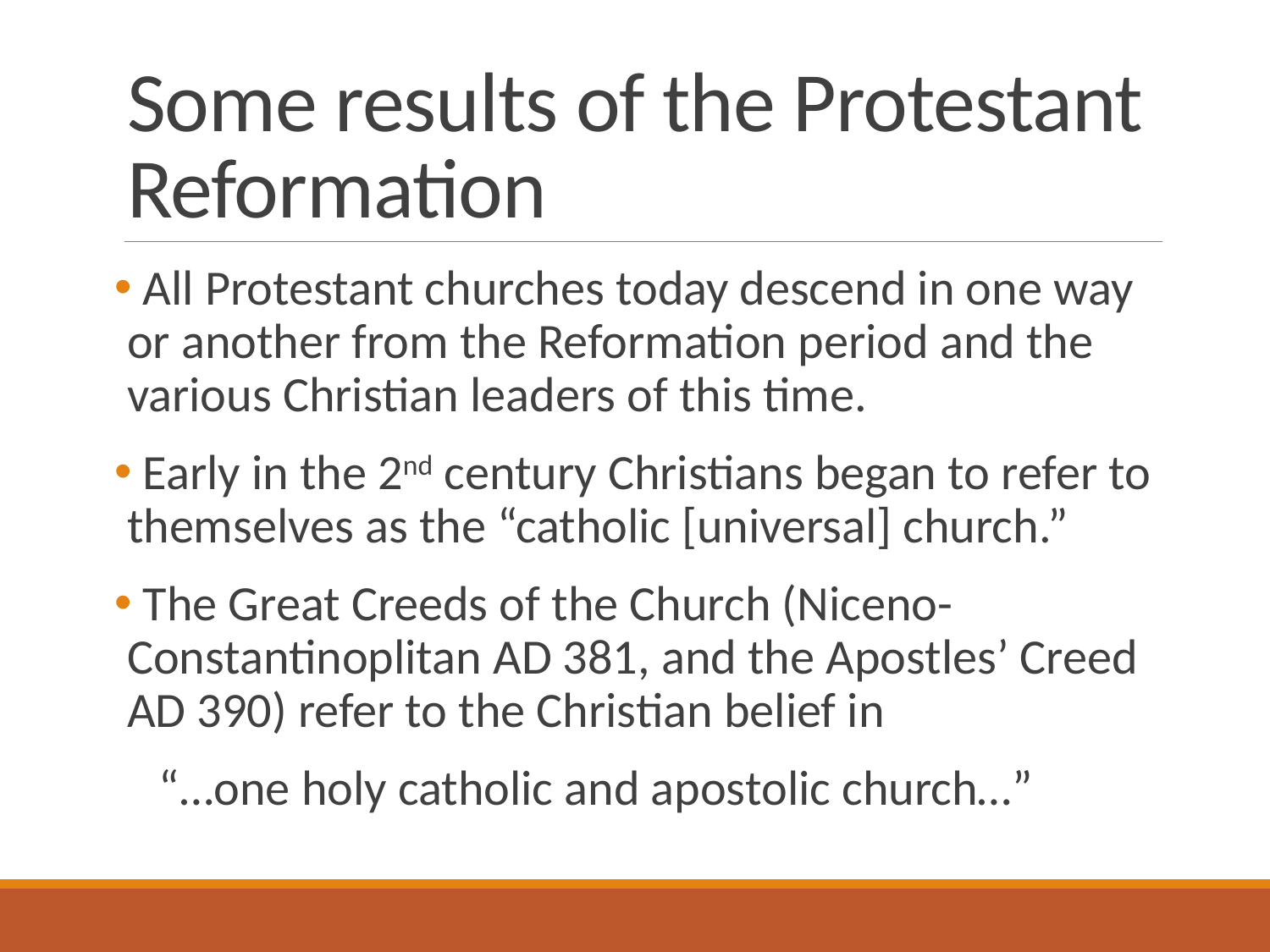

# Some results of the Protestant Reformation
 All Protestant churches today descend in one way or another from the Reformation period and the various Christian leaders of this time.
 Early in the 2nd century Christians began to refer to themselves as the “catholic [universal] church.”
 The Great Creeds of the Church (Niceno-Constantinoplitan AD 381, and the Apostles’ Creed AD 390) refer to the Christian belief in
    “…one holy catholic and apostolic church…”